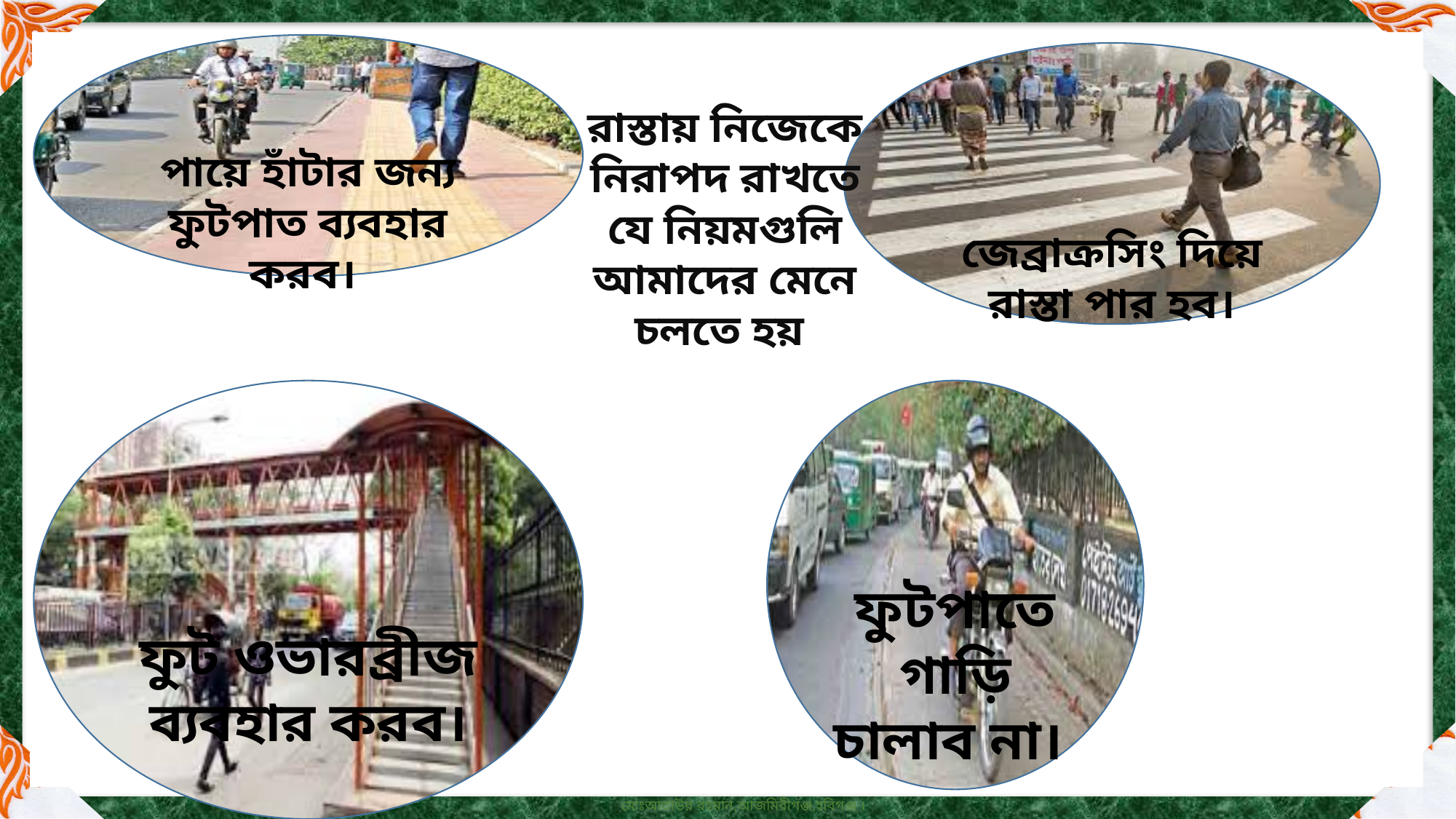

পায়ে হাঁটার জন্য ফুটপাত ব্যবহার করব।

জেব্রাক্রসিং দিয়ে রাস্তা পার হব।

রাস্তায় নিজেকে নিরাপদ রাখতে যে নিয়মগুলি আমাদের মেনে চলতে হয়

ফুট ওভারব্রীজ ব্যবহার করব।

ফুটপাতে গাড়ি চালাব না।